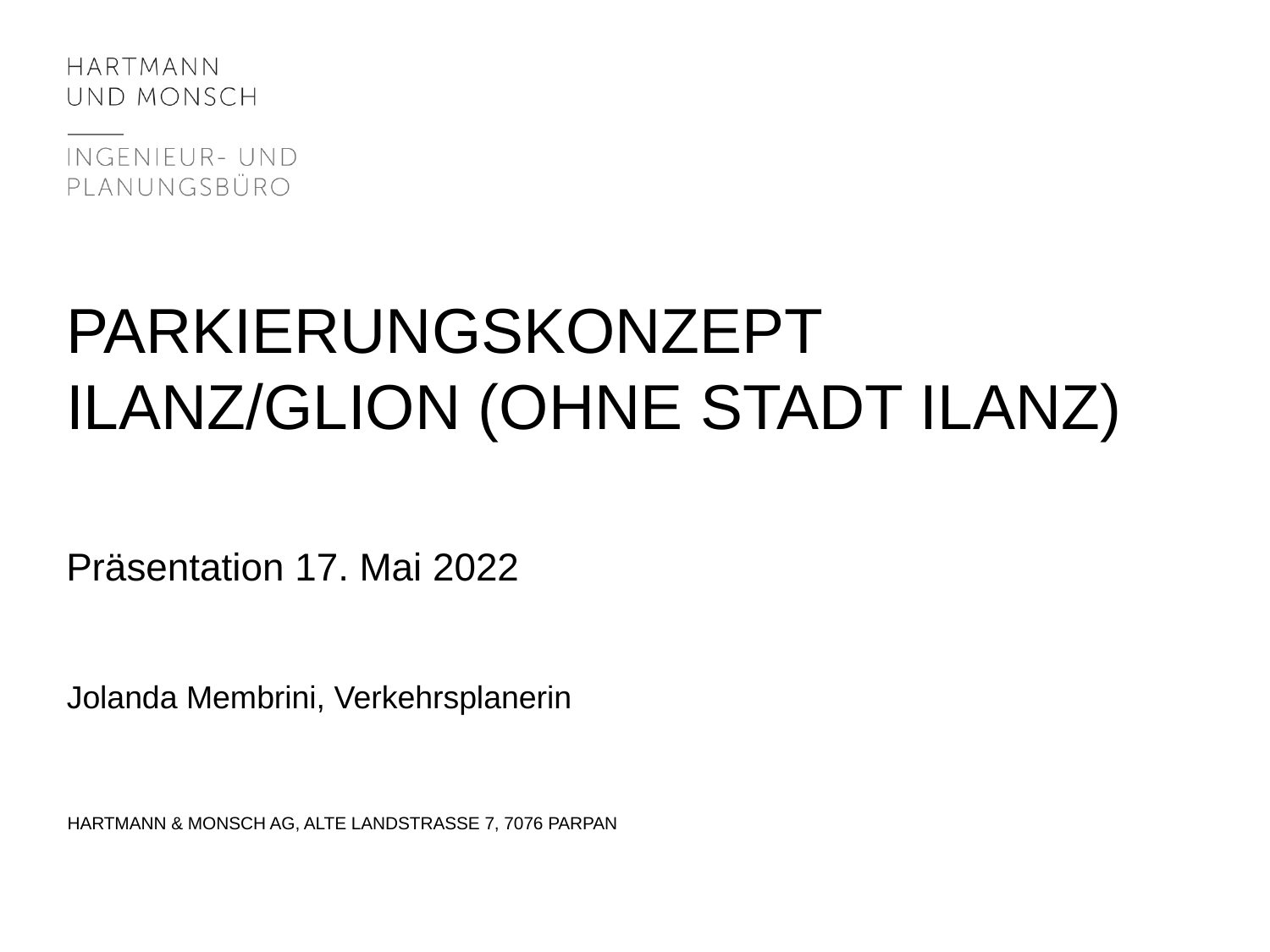

# Parkierungskonzept Ilanz/Glion (ohne Stadt Ilanz)
Präsentation 17. Mai 2022